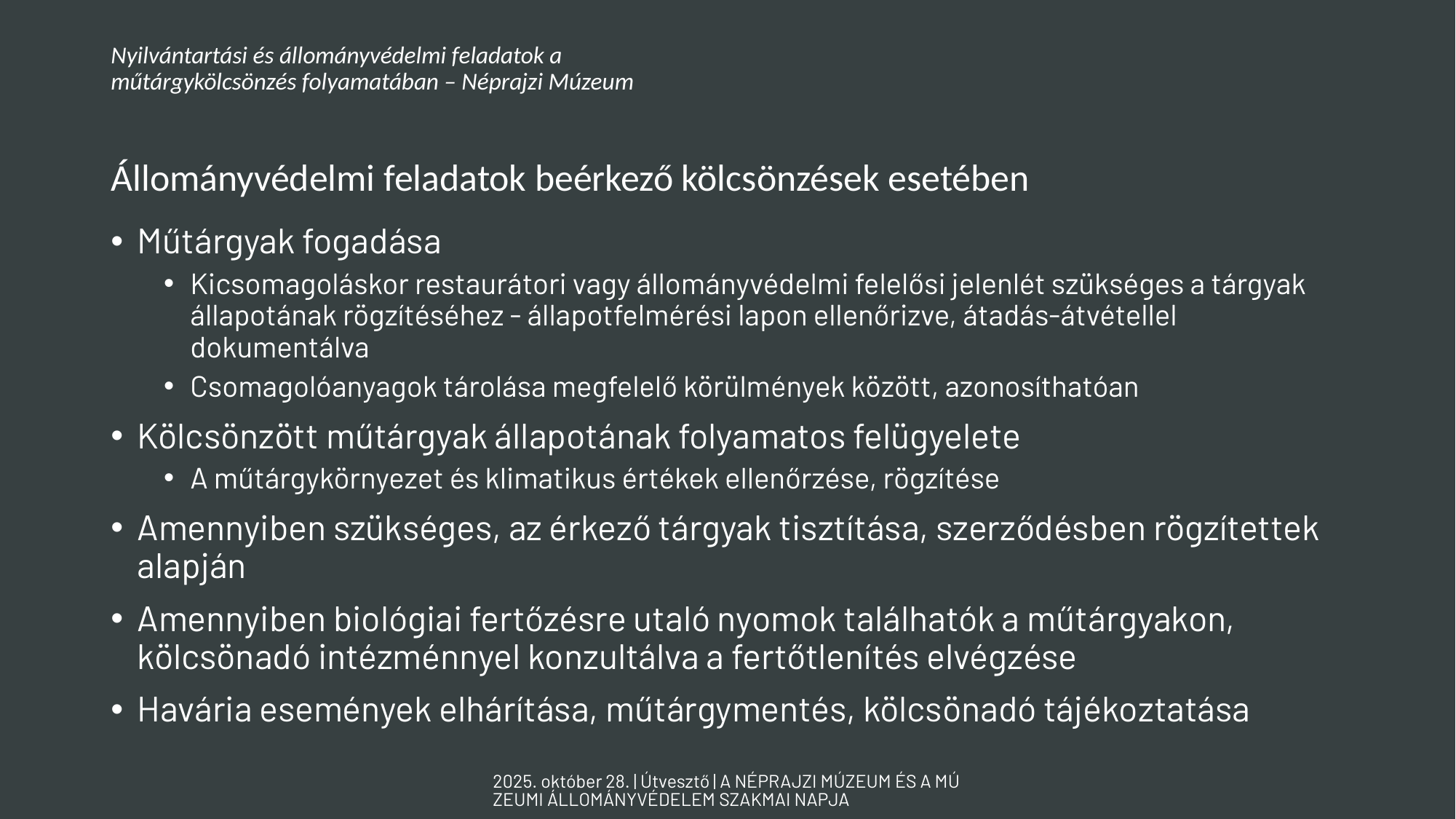

Nyilvántartási és állományvédelmi feladatok a
műtárgykölcsönzés folyamatában – Néprajzi Múzeum
# Állományvédelmi feladatok beérkező kölcsönzések esetében
Műtárgyak fogadása
Kicsomagoláskor restaurátori vagy állományvédelmi felelősi jelenlét szükséges a tárgyak állapotának rögzítéséhez - állapotfelmérési lapon ellenőrizve, átadás-átvétellel dokumentálva
Csomagolóanyagok tárolása megfelelő körülmények között, azonosíthatóan
Kölcsönzött műtárgyak állapotának folyamatos felügyelete
A műtárgykörnyezet és klimatikus értékek ellenőrzése, rögzítése
Amennyiben szükséges, az érkező tárgyak tisztítása, szerződésben rögzítettek alapján
Amennyiben biológiai fertőzésre utaló nyomok találhatók a műtárgyakon, kölcsönadó intézménnyel konzultálva a fertőtlenítés elvégzése
Havária események elhárítása, műtárgymentés, kölcsönadó tájékoztatása
2025. október 28. | Útvesztő | A NÉPRAJZI MÚZEUM ÉS A MÚZEUMI ÁLLOMÁNYVÉDELEM SZAKMAI NAPJA